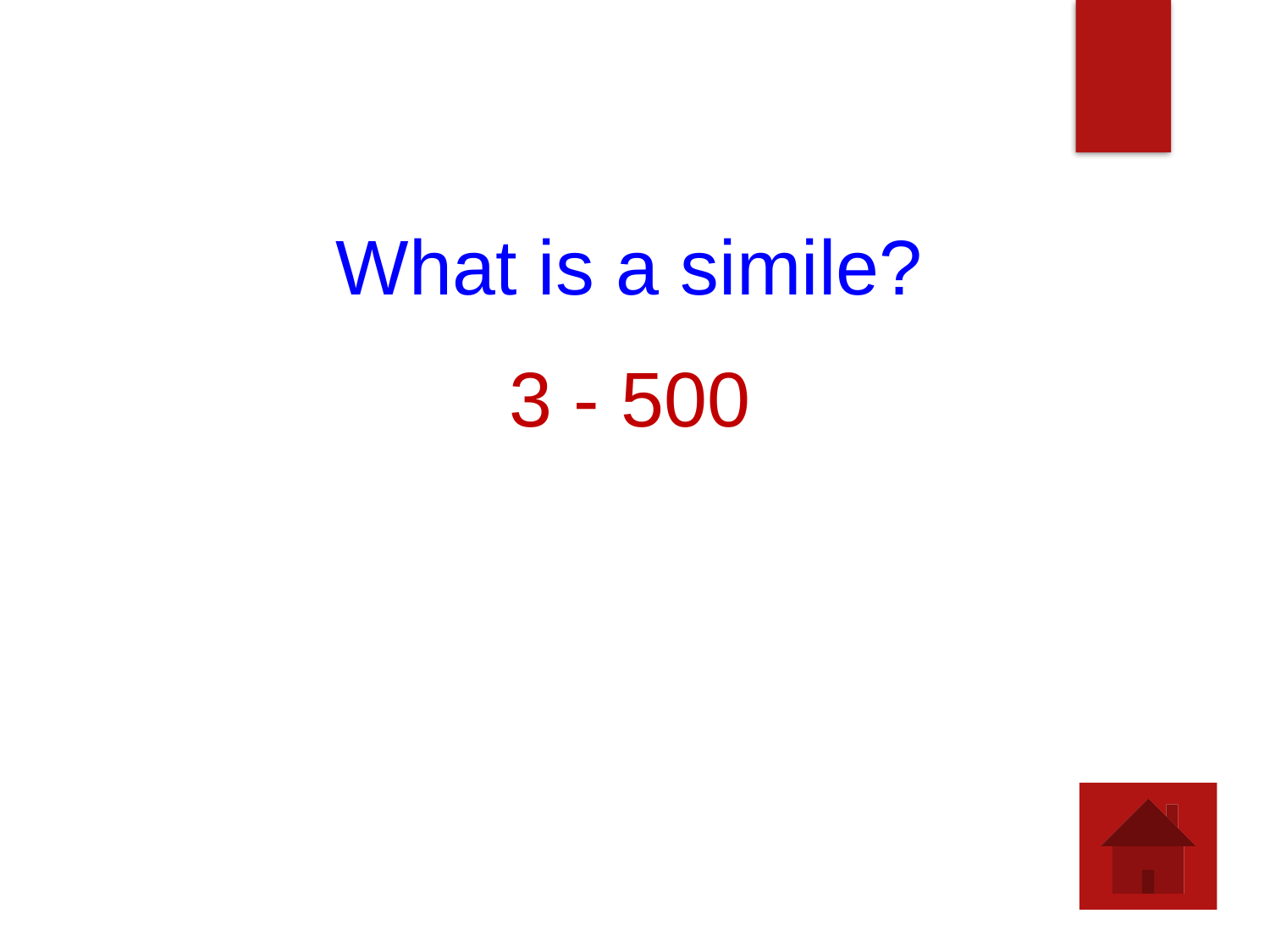

What is a simile?
3 - 500